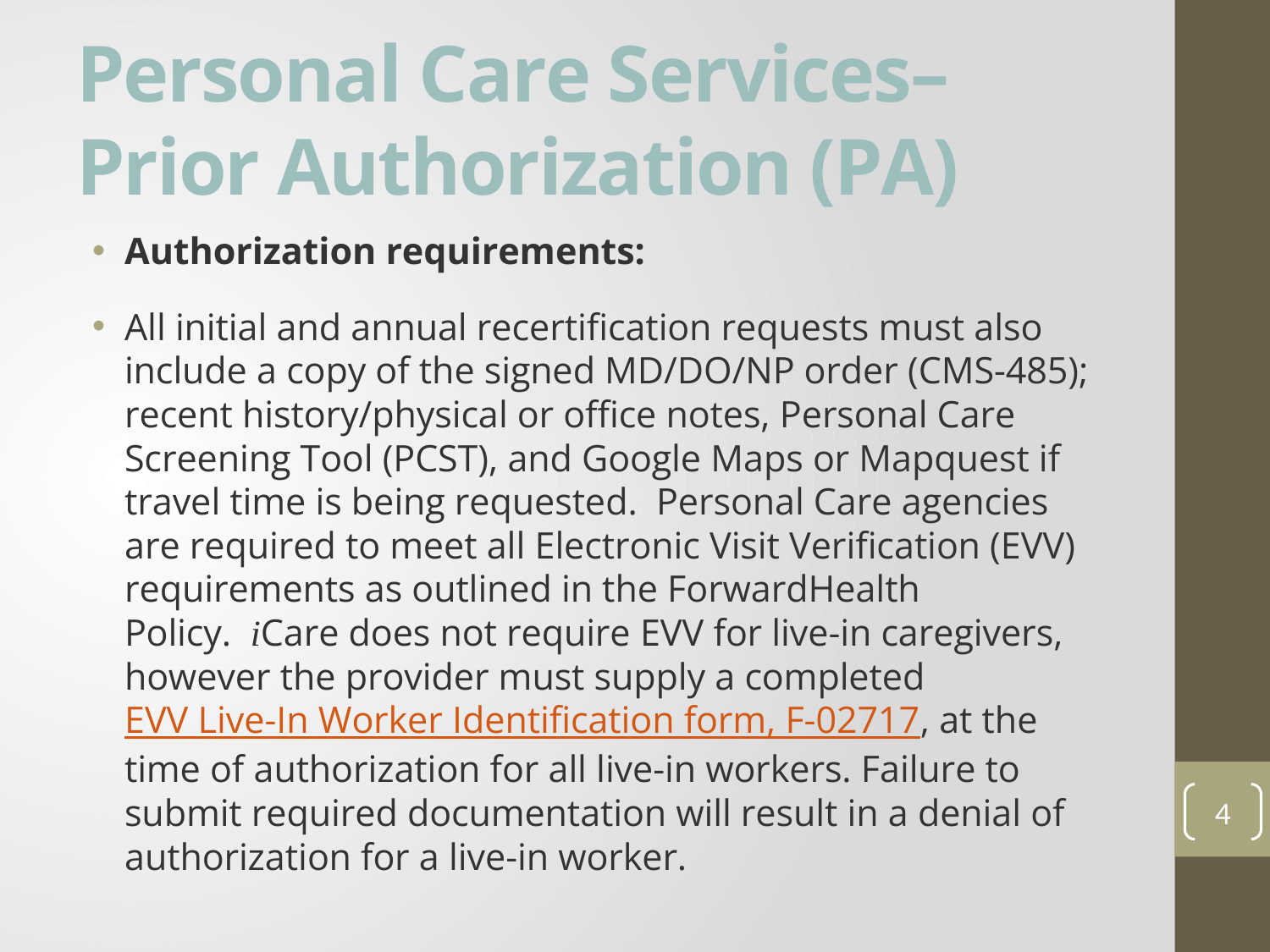

# Personal Care Services– Prior Authorization (PA)
Authorization requirements:
All initial and annual recertification requests must also include a copy of the signed MD/DO/NP order (CMS-485); recent history/physical or office notes, Personal Care Screening Tool (PCST), and Google Maps or Mapquest if travel time is being requested.  Personal Care agencies are required to meet all Electronic Visit Verification (EVV) requirements as outlined in the ForwardHealth Policy.  iCare does not require EVV for live-in caregivers, however the provider must supply a completed EVV Live-In Worker Identification form, F-02717, at the time of authorization for all live-in workers. Failure to submit required documentation will result in a denial of authorization for a live-in worker.
4